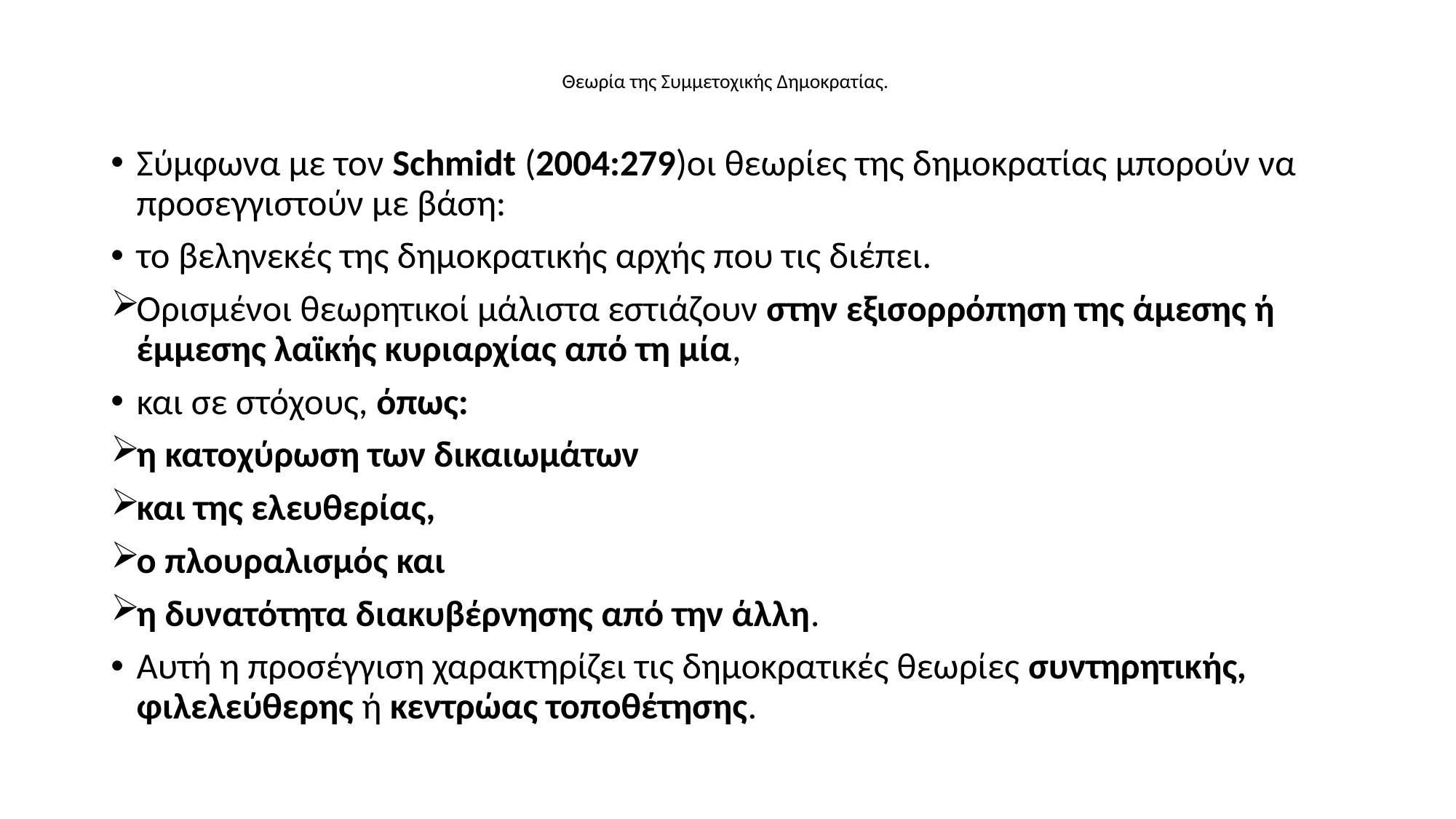

# Θεωρία της Συμμετοχικής Δημοκρατίας.
Σύμφωνα με τον Schmidt (2004:279)οι θεωρίες της δημοκρατίας μπορούν να προσεγγιστούν με βάση:
το βεληνεκές της δημοκρατικής αρχής που τις διέπει.
Ορισμένοι θεωρητικοί μάλιστα εστιάζουν στην εξισορρόπηση της άμεσης ή έμμεσης λαϊκής κυριαρχίας από τη μία,
και σε στόχους, όπως:
η κατοχύρωση των δικαιωμάτων
και της ελευθερίας,
ο πλουραλισμός και
η δυνατότητα διακυβέρνησης από την άλλη.
Αυτή η προσέγγιση χαρακτηρίζει τις δημοκρατικές θεωρίες συντηρητικής, φιλελεύθερης ή κεντρώας τοποθέτησης.